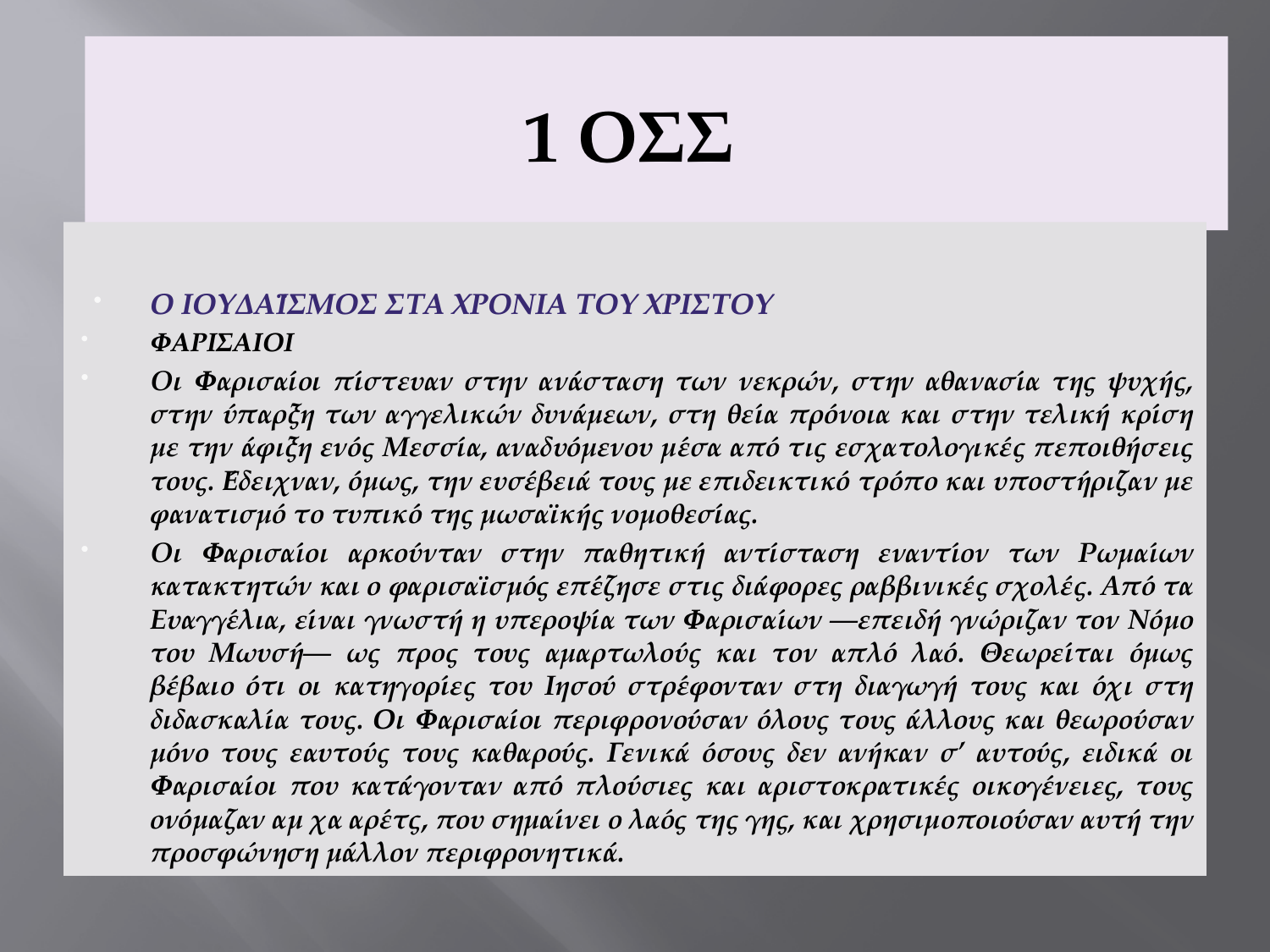

# 1 ΟΣΣ

Ο ΙΟΥΔΑΪΣΜΟΣ ΣΤΑ ΧΡΟΝΙΑ ΤΟΥ ΧΡΙΣΤΟΥ
ΦΑΡΙΣΑΙΟΙ
Oι Φαρισαίοι πίστευαν στην ανάσταση των νεκρών, στην αθανασία της ψυχής, στην ύπαρξη των αγγελικών δυνάμεων, στη θεία πρόνοια και στην τελική κρίση με την άφιξη ενός Mεσσία, αναδυόμενου μέσα από τις εσχατολογικές πεποιθήσεις τους. Έδειχναν, όμως, την ευσέβειά τους με επιδεικτικό τρόπο και υποστήριζαν με φανατισμό το τυπικό της μωσαϊκής νομοθεσίας.
Oι Φαρισαίοι αρκούνταν στην παθητική αντίσταση εναντίον των Pωμαίων κατακτητών και ο φαρισαϊσμός επέζησε στις διάφορες ραββινικές σχολές. Aπό τα Eυαγγέλια, είναι γνωστή η υπεροψία των Φαρισαίων —επειδή γνώριζαν τον Nόμο του Mωυσή— ως προς τους αμαρτωλούς και τον απλό λαό. Θεωρείται όμως βέβαιο ότι οι κατηγορίες του Iησού στρέφονταν στη διαγωγή τους και όχι στη διδασκαλία τους. Οι Φαρισαίοι περιφρονούσαν όλους τους άλλους και θεωρούσαν μόνο τους εαυτούς τους καθαρούς. Γενικά όσους δεν ανήκαν σ’ αυτούς, ειδικά οι Φαρισαίοι που κατάγονταν από πλούσιες και αριστοκρατικές οικογένειες, τους ονόμαζαν αμ χα αρέτς, που σημαίνει ο λαός της γης, και χρησιμοποιούσαν αυτή την προσφώνηση μάλλον περιφρονητικά.